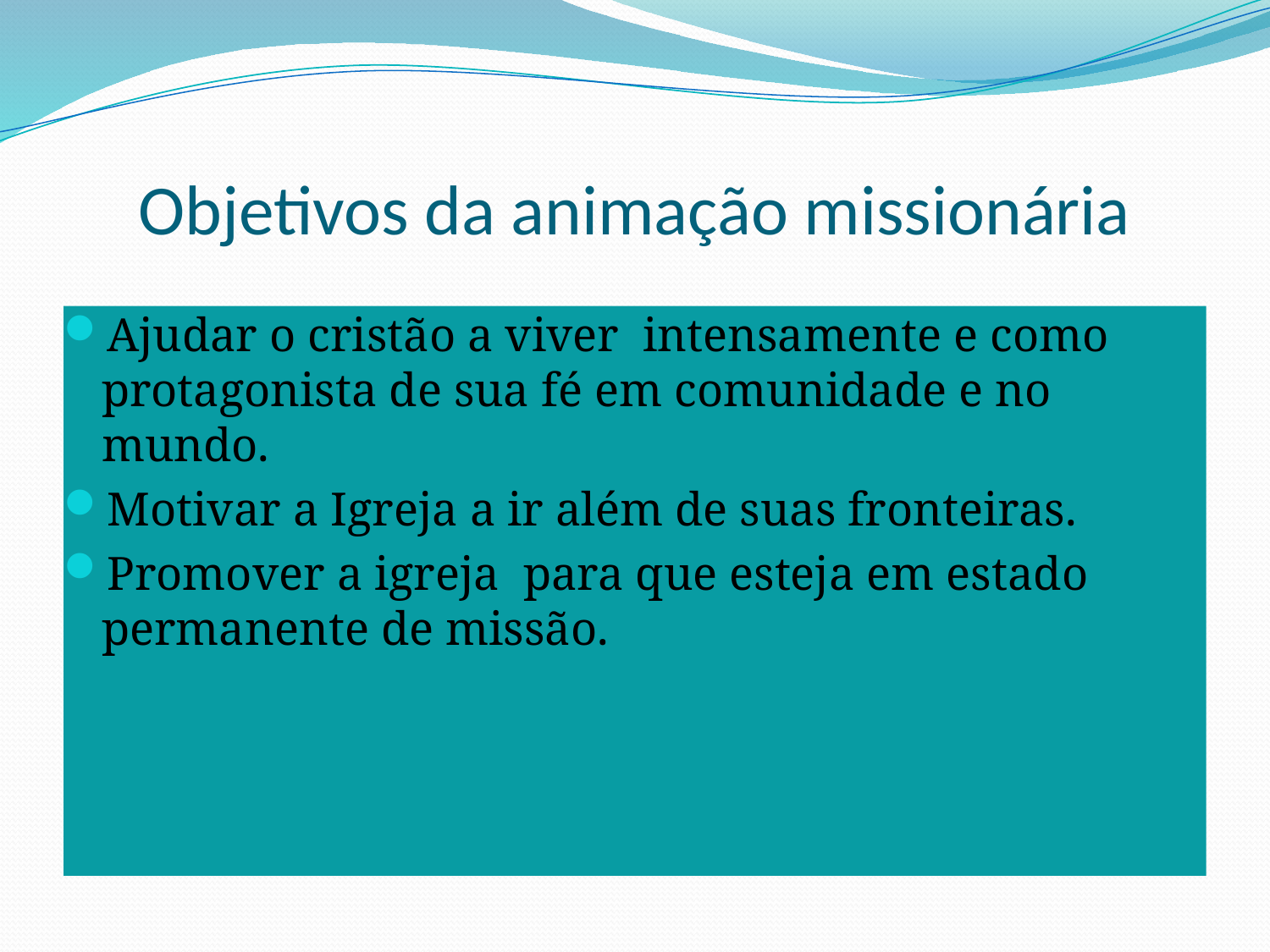

Objetivos da animação missionária
Ajudar o cristão a viver  intensamente e como protagonista de sua fé em comunidade e no mundo.
Motivar a Igreja a ir além de suas fronteiras.
Promover a igreja  para que esteja em estado permanente de missão.